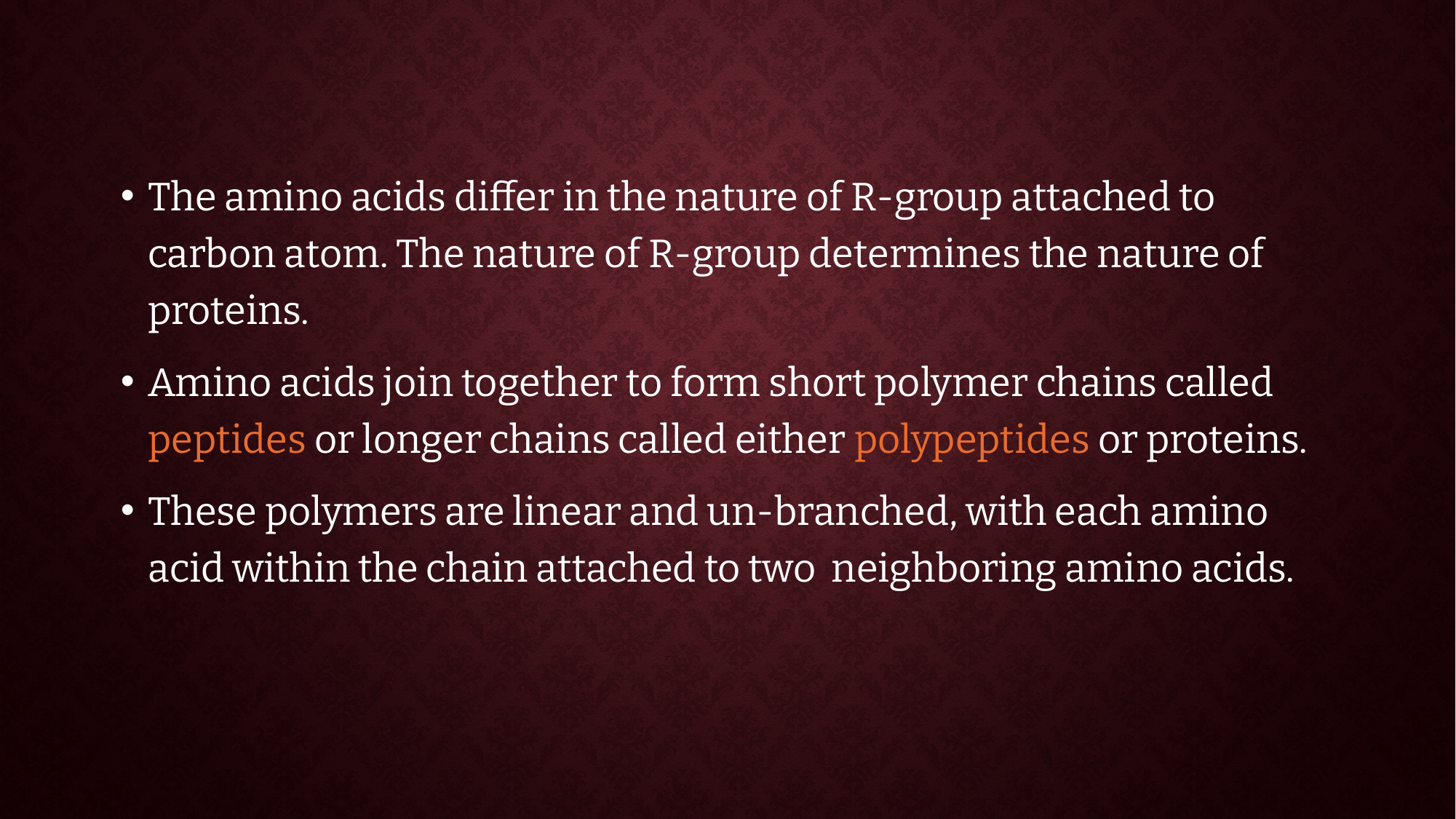

#
The amino acids differ in the nature of R-group attached to carbon atom. The nature of R-group determines the nature of proteins.
Amino acids join together to form short polymer chains called peptides or longer chains called either polypeptides or proteins.
These polymers are linear and un-branched, with each amino acid within the chain attached to two  neighboring amino acids.